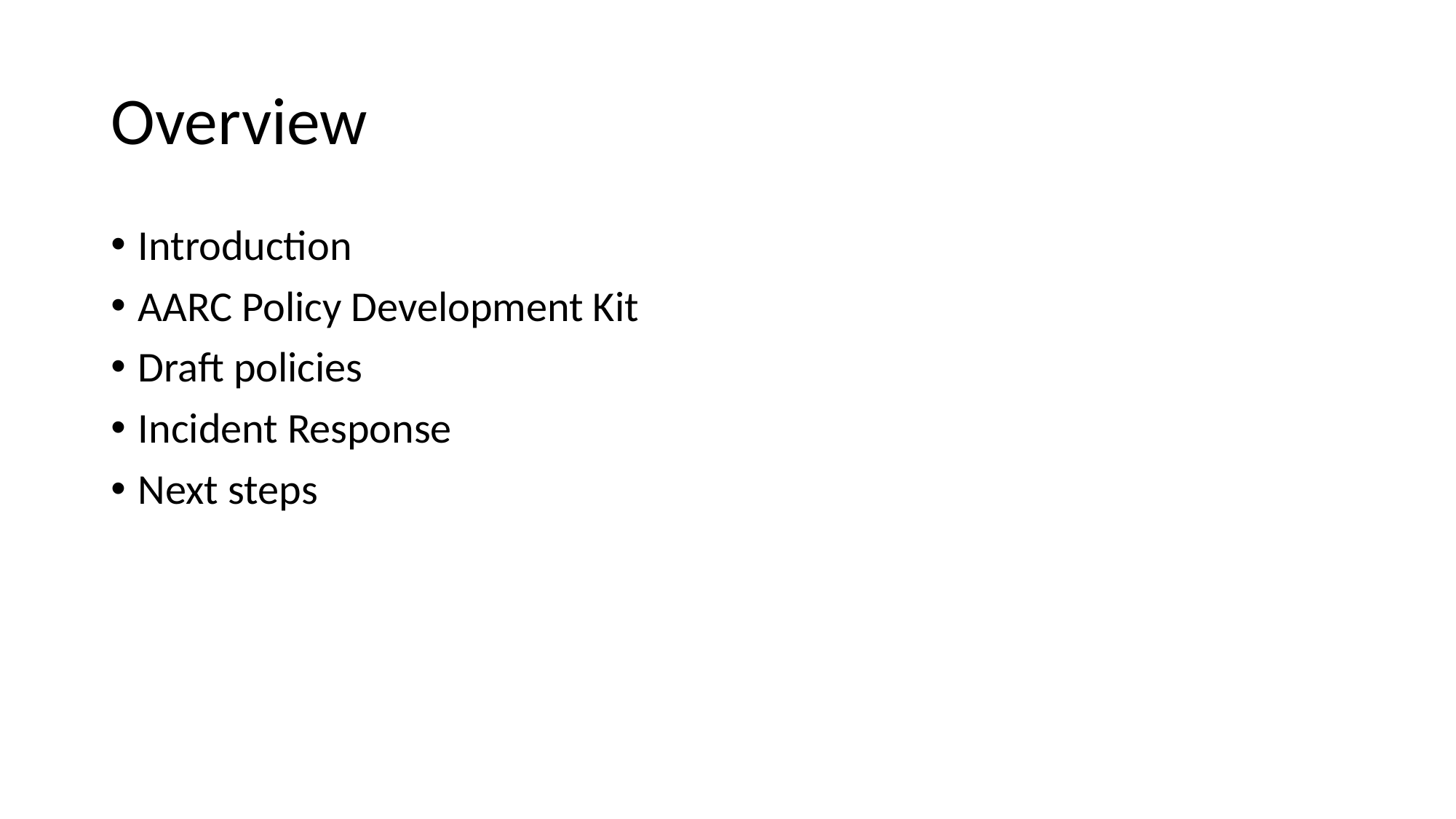

# Overview
Introduction
AARC Policy Development Kit
Draft policies
Incident Response
Next steps